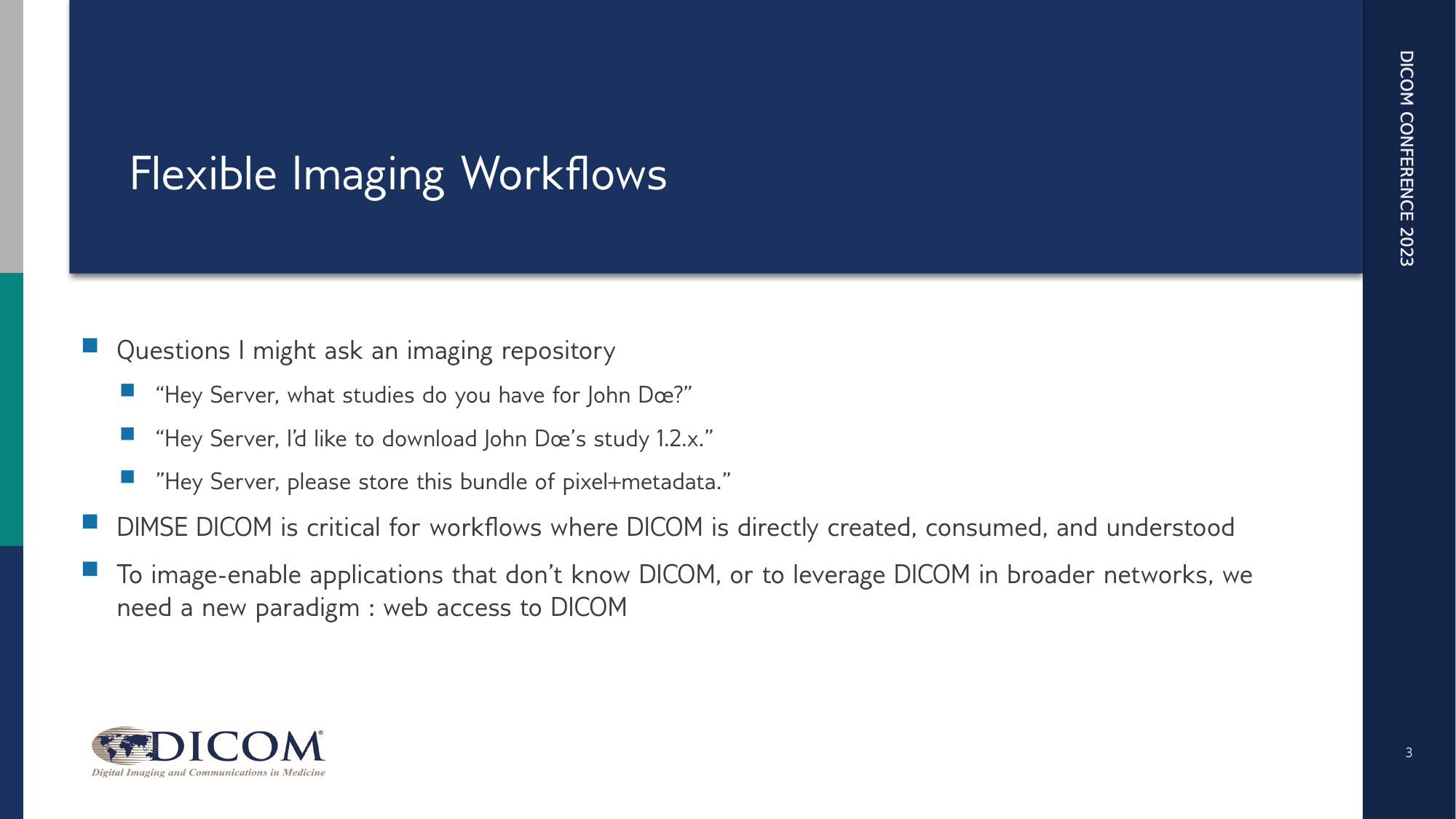

# Flexible Imaging Workflows
Questions I might ask an imaging repository
“Hey Server, what studies do you have for John Doe?”
“Hey Server, I’d like to download John Doe’s study 1.2.x.”
”Hey Server, please store this bundle of pixel+metadata.”
DIMSE DICOM is critical for workflows where DICOM is directly created, consumed, and understood
To image-enable applications that don’t know DICOM, or to leverage DICOM in broader networks, we need a new paradigm : web access to DICOM

3